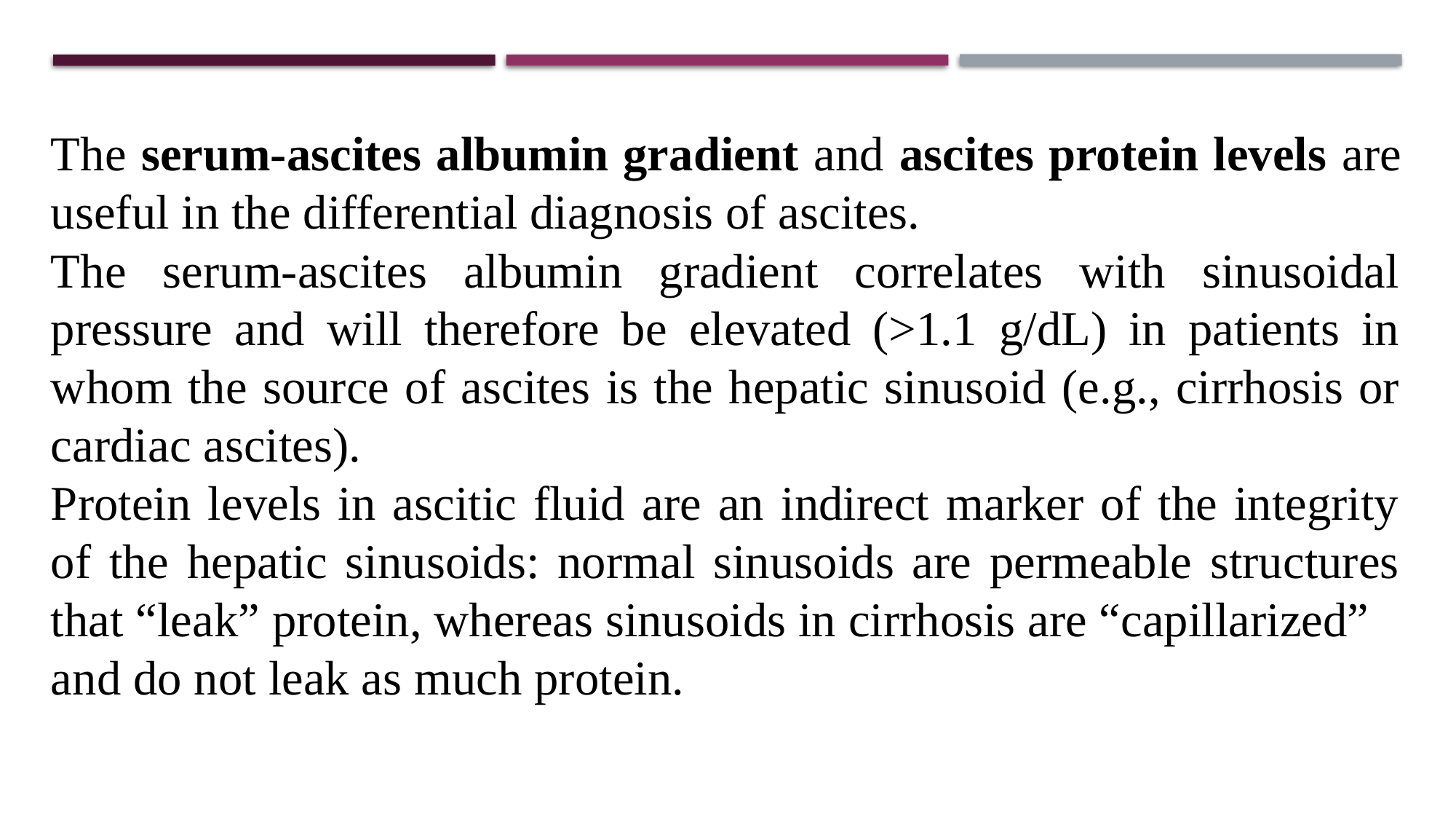

The serum-ascites albumin gradient and ascites protein levels are useful in the differential diagnosis of ascites.
The serum-ascites albumin gradient correlates with sinusoidal pressure and will therefore be elevated (>1.1 g/dL) in patients in whom the source of ascites is the hepatic sinusoid (e.g., cirrhosis or cardiac ascites).
Protein levels in ascitic fluid are an indirect marker of the integrity of the hepatic sinusoids: normal sinusoids are permeable structures that “leak” protein, whereas sinusoids in cirrhosis are “capillarized”
and do not leak as much protein.